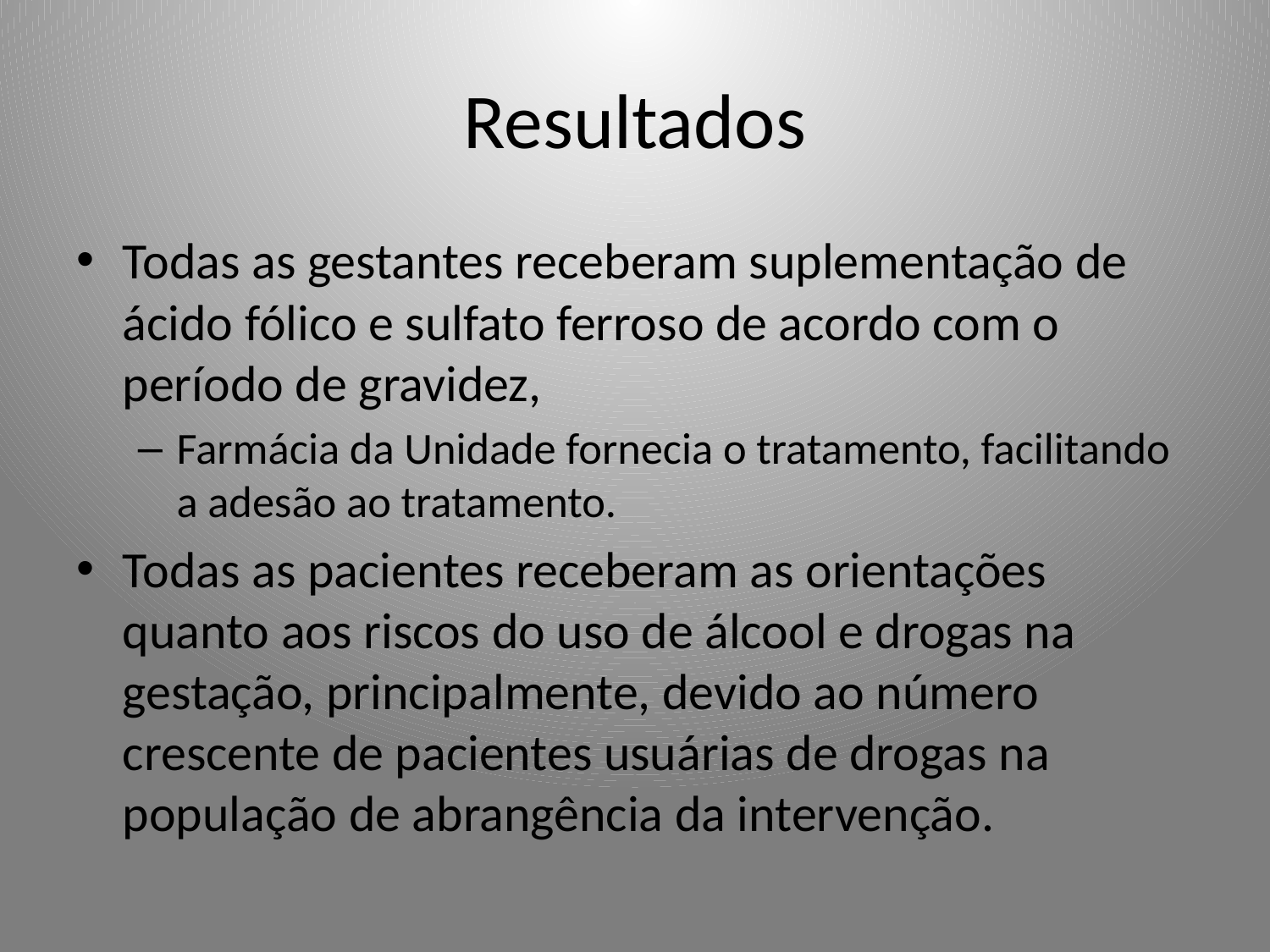

# Resultados
Todas as gestantes receberam suplementação de ácido fólico e sulfato ferroso de acordo com o período de gravidez,
Farmácia da Unidade fornecia o tratamento, facilitando a adesão ao tratamento.
Todas as pacientes receberam as orientações quanto aos riscos do uso de álcool e drogas na gestação, principalmente, devido ao número crescente de pacientes usuárias de drogas na população de abrangência da intervenção.